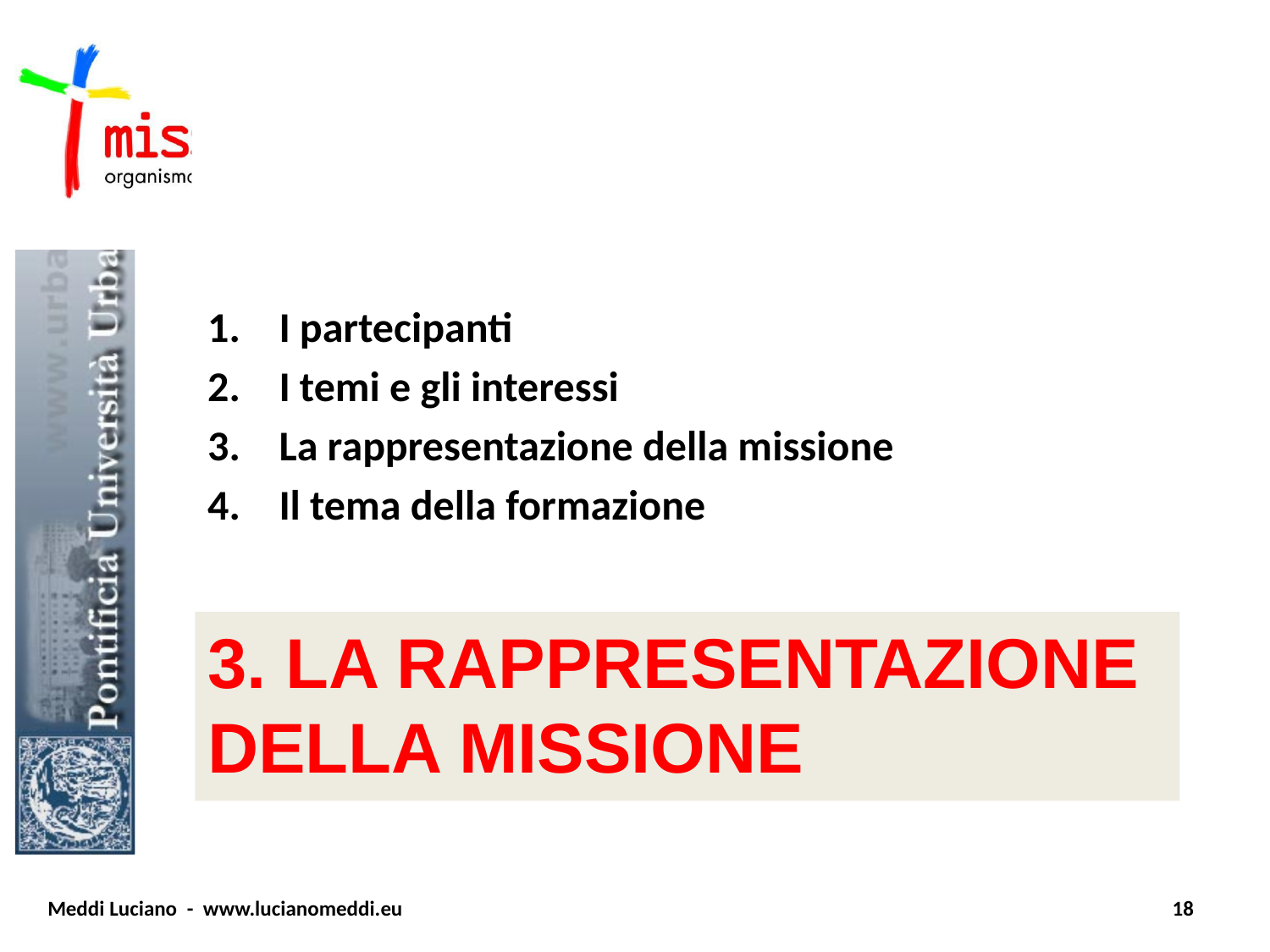

I partecipanti
I temi e gli interessi
La rappresentazione della missione
Il tema della formazione

# 3. La rappresentazione della missione
Meddi Luciano  -  www.lucianomeddi.eu
18